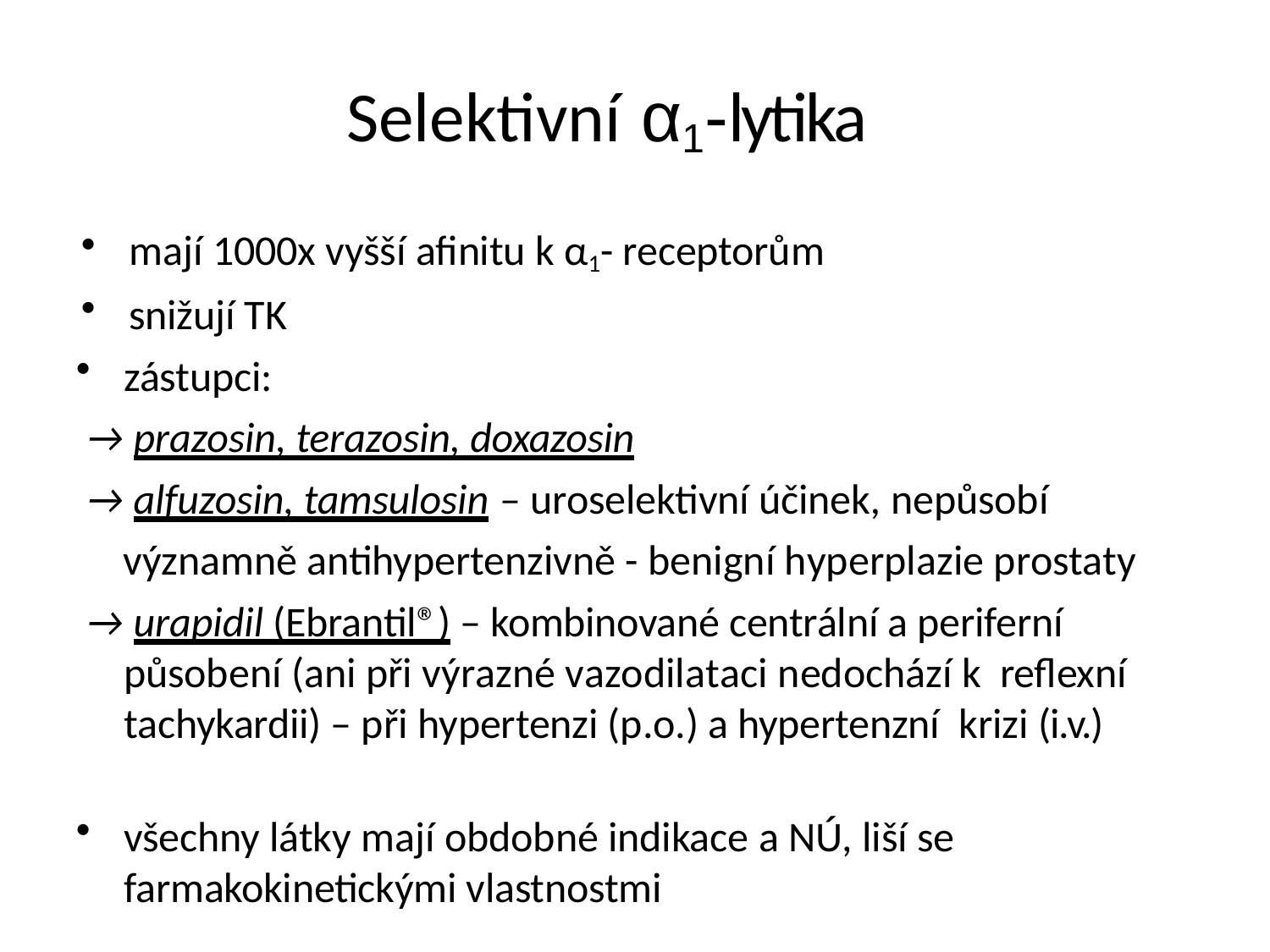

# Selektivní α1-lytika
mají 1000x vyšší afinitu k α1- receptorům
snižují TK
zástupci:
 → prazosin, terazosin, doxazosin
 → alfuzosin, tamsulosin – uroselektivní účinek, nepůsobí
     významně antihypertenzivně - benigní hyperplazie prostaty
 → urapidil (Ebrantil®) – kombinované centrální a periferní  působení (ani při výrazné vazodilataci nedochází k  reflexní tachykardii) – při hypertenzi (p.o.) a hypertenzní  krizi (i.v.)

všechny látky mají obdobné indikace a NÚ, liší se
farmakokinetickými vlastnostmi